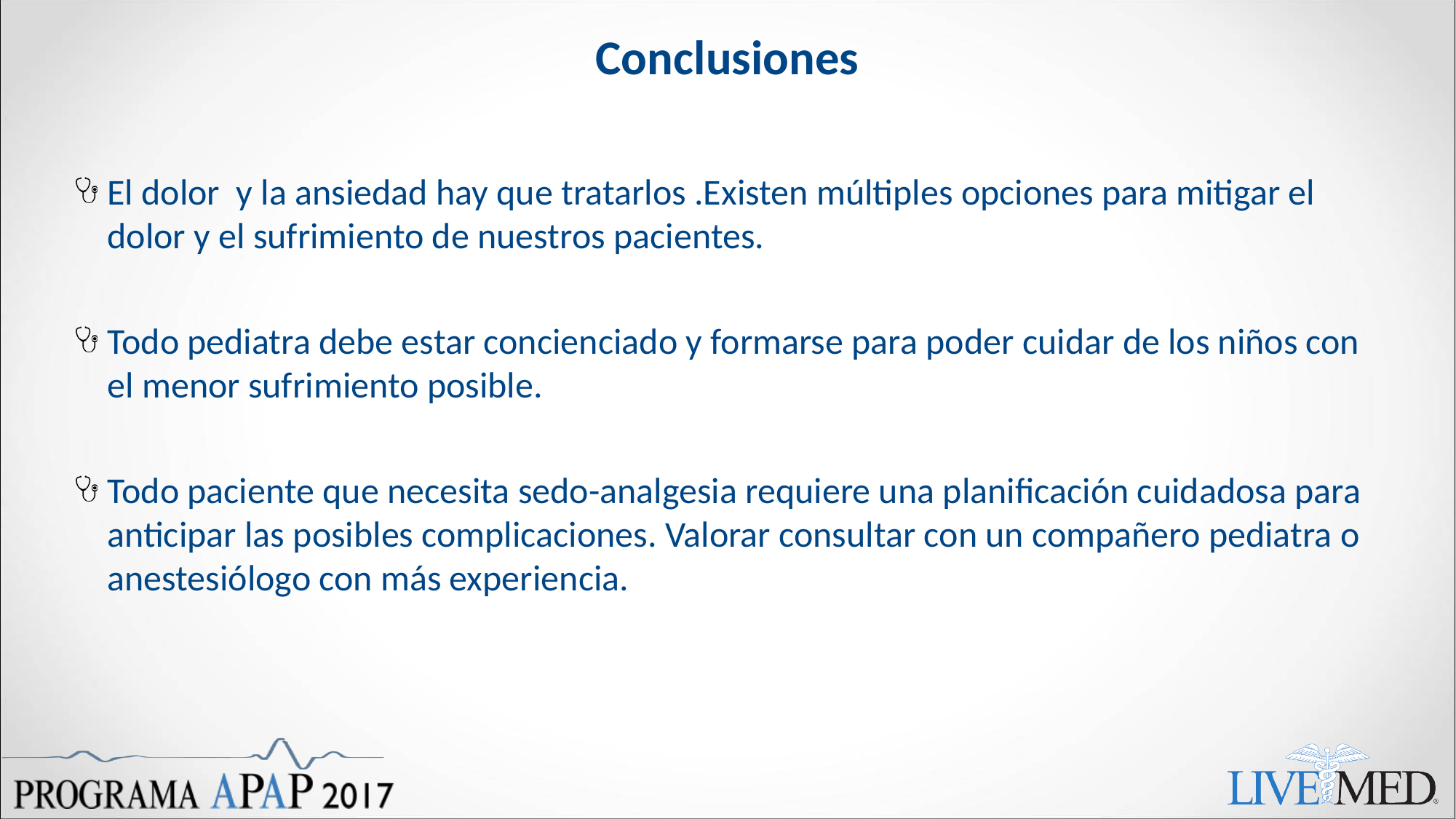

# Conclusiones
El dolor  y la ansiedad hay que tratarlos .Existen múltiples opciones para mitigar el dolor y el sufrimiento de nuestros pacientes.

Todo pediatra debe estar concienciado y formarse para poder cuidar de los niños con el menor sufrimiento posible.

Todo paciente que necesita sedo-analgesia requiere una planificación cuidadosa para anticipar las posibles complicaciones. Valorar consultar con un compañero pediatra o anestesiólogo con más experiencia.